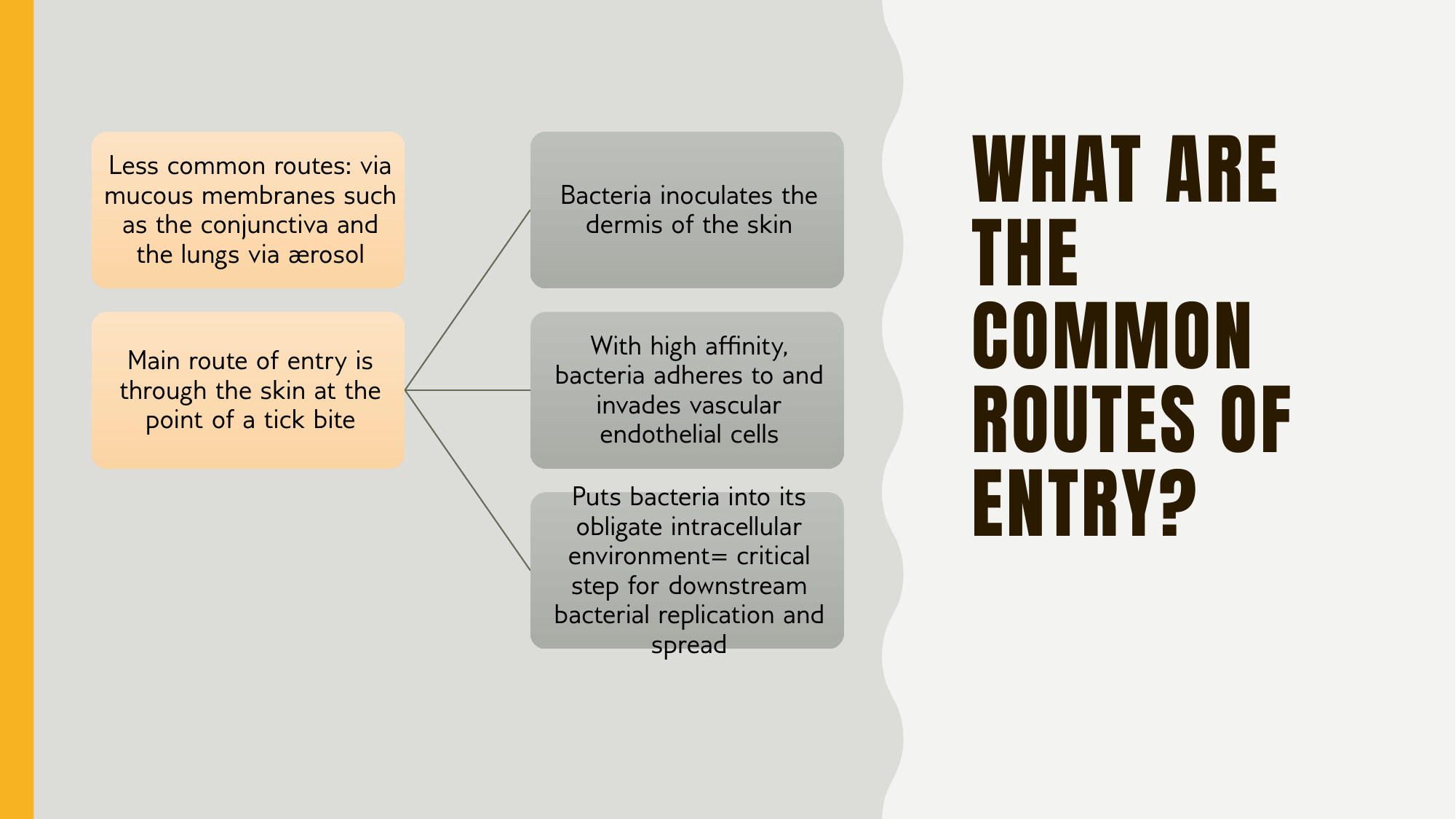

Less common routes: via mucous membranes such as the conjunctiva and the lungs via aerosol
Main route of entry is through the skin at the point of a tick bite

Bacteria inoculates the dermis of the skin

With high affinity, bacteria adheres to and invades vascular endothelial cells

Puts bacteria into its obligate intracellular environment= critical step for downstream bacterial replication and spread
# What are the common routes of entry?